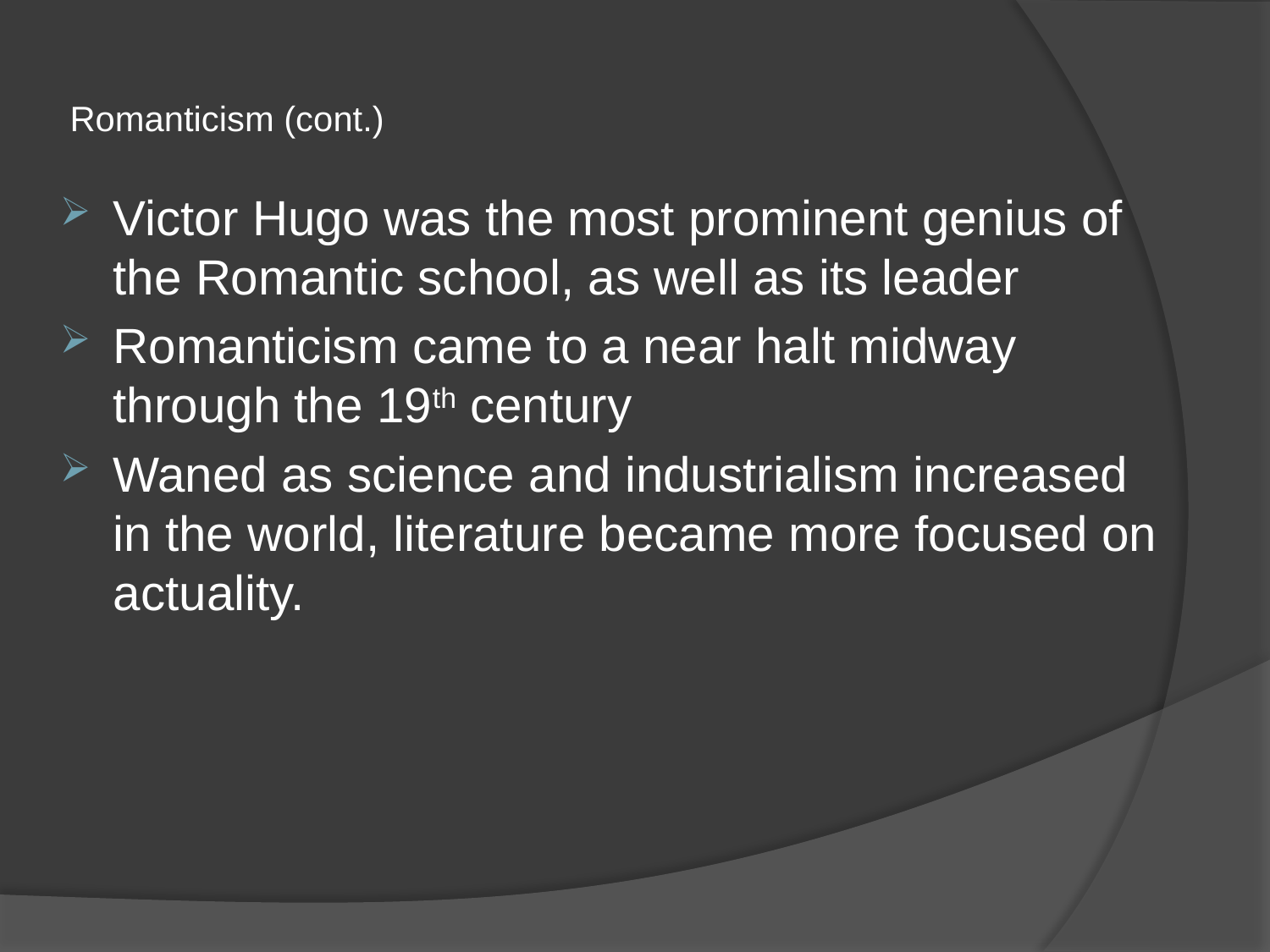

# Romanticism (cont.)
Victor Hugo was the most prominent genius of the Romantic school, as well as its leader
Romanticism came to a near halt midway through the 19th century
Waned as science and industrialism increased in the world, literature became more focused on actuality.